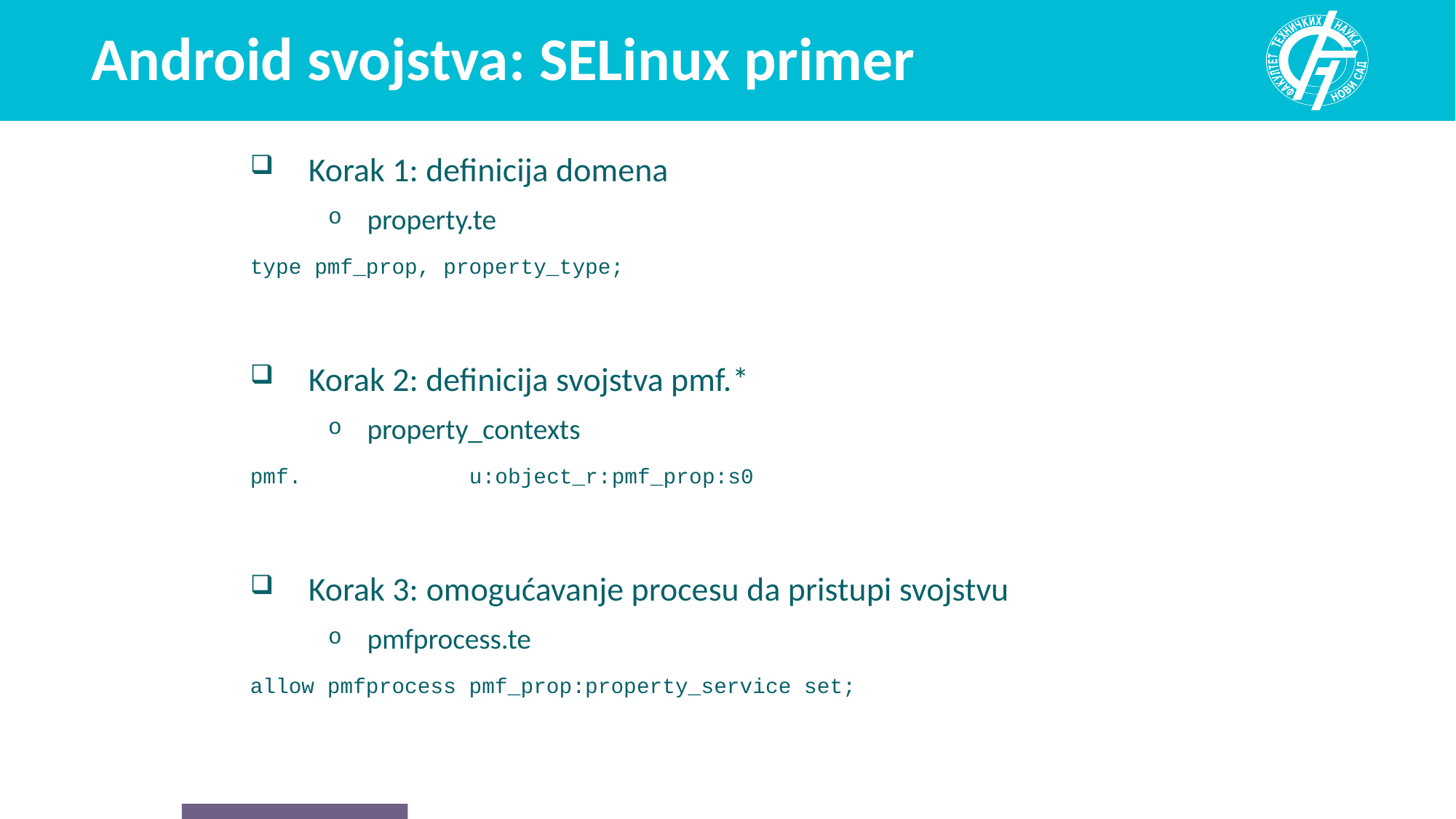

# Android svojstva: SELinux primer
Korak 1: definicija domena
property.te
type pmf_prop, property_type;

Korak 2: definicija svojstva pmf.*
property_contexts
pmf.             u:object_r:pmf_prop:s0

Korak 3: omogućavanje procesu da pristupi svojstvu
pmfprocess.te
allow pmfprocess pmf_prop:property_service set;